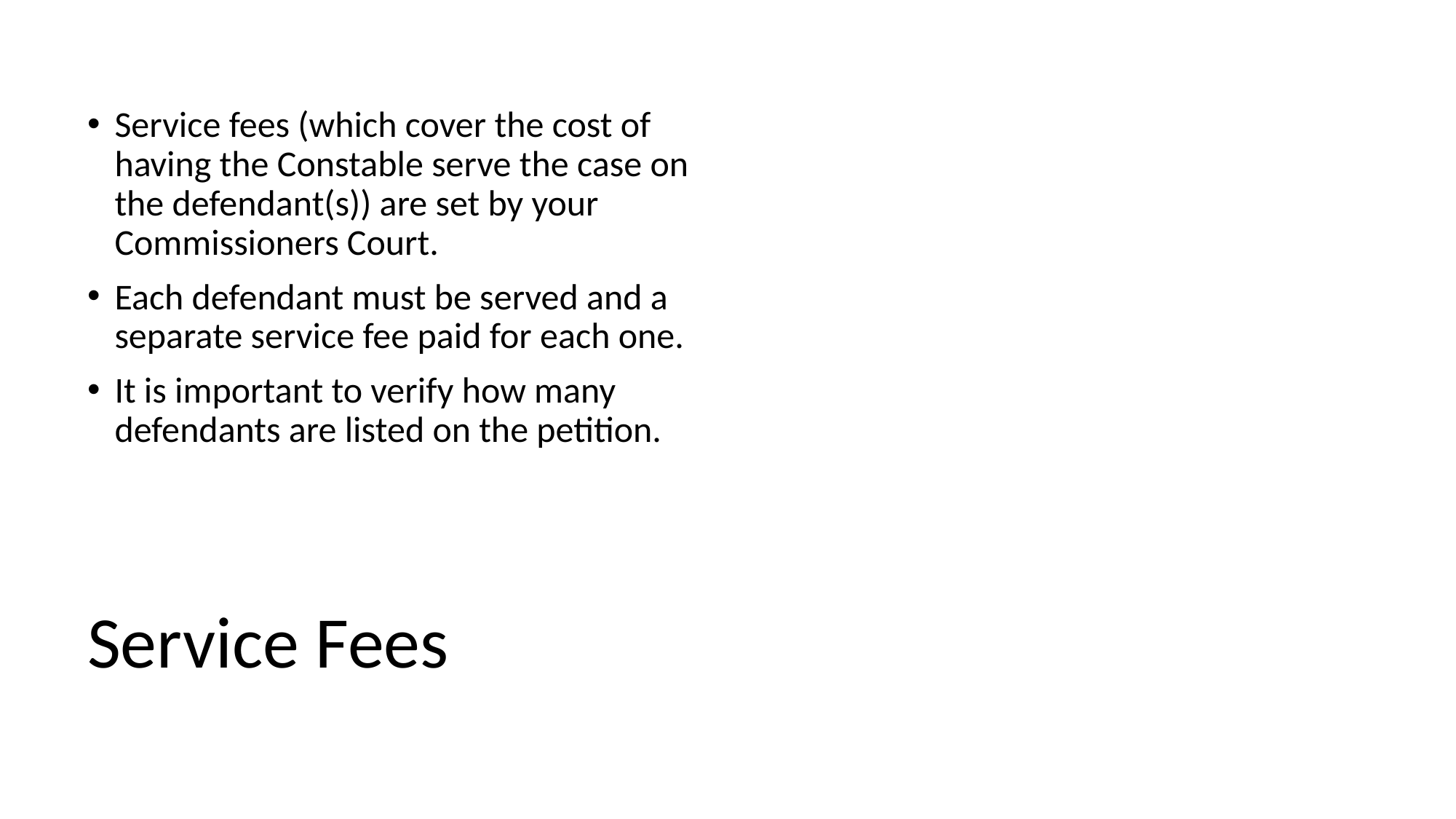

Service fees (which cover the cost of having the Constable serve the case on  the defendant(s)) are set by your Commissioners Court.
Each defendant must be served and a separate service fee paid for each one.
It is important to verify how many defendants are listed on the petition.
# Service Fees